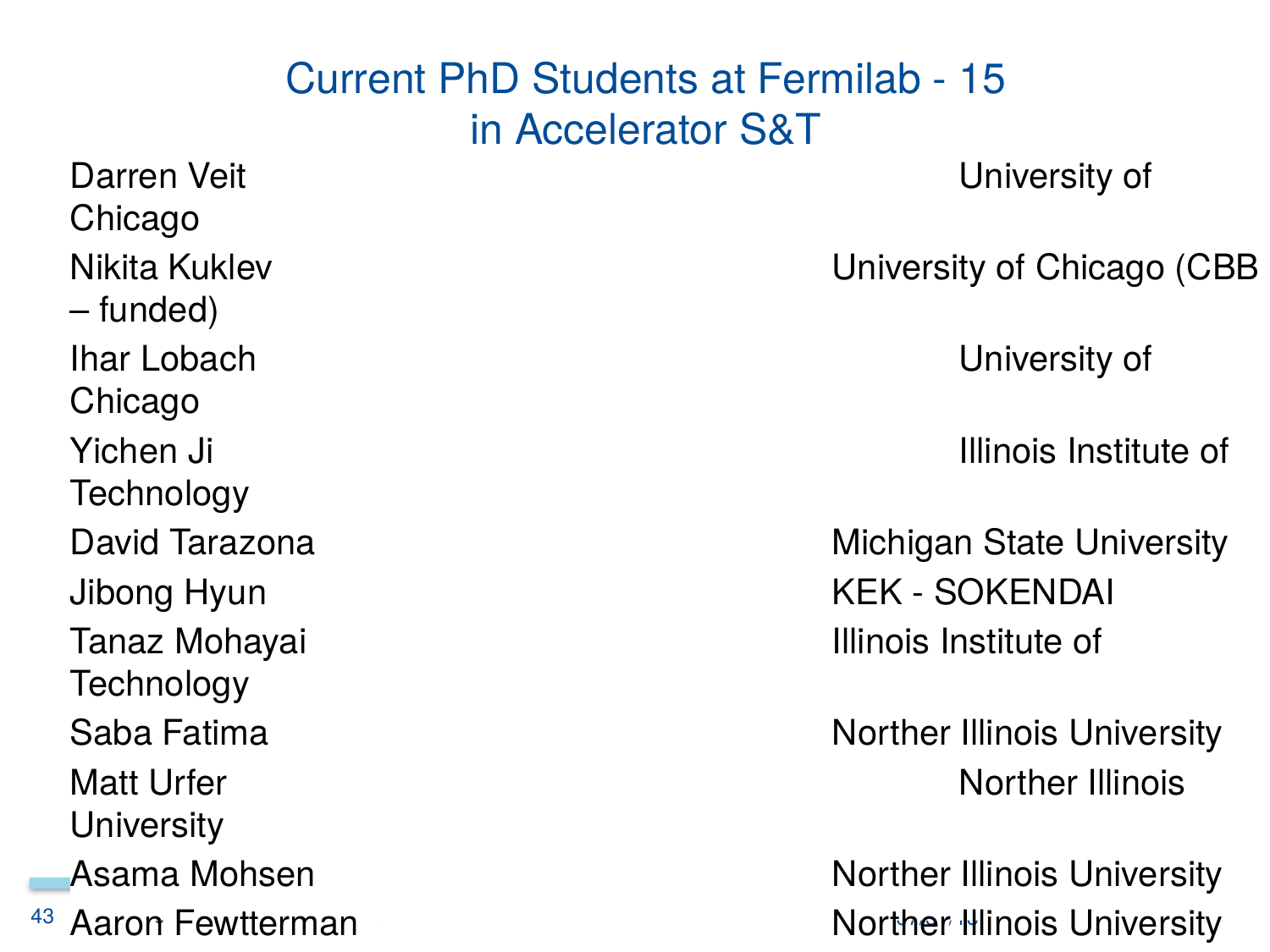

# Current PhD Students at Fermilab - 15 in Accelerator S&T
Darren Veit					  	University of Chicago
Nikita Kuklev					University of Chicago (CBB – funded)
Ihar Lobach					  	University of Chicago
Yichen Ji						Illinois Institute of Technology
David Tarazona				  	Michigan State University
Jibong Hyun					KEK - SOKENDAI
Tanaz Mohayai				  	Illinois Institute of Technology
Saba Fatima					Norther Illinois University
Matt Urfer						Norther Illinois University
Asama Mohsen				 	Norther Illinois University
Aaron Fewtterman			 	Norther Illinois University
Sebastian  Szustkowski	  		Norther Illinois University
Daniel Bafia    					Illinois Institute of Technology
Crispin Contreras 				Michigan State University (ASET)
Chris Richard					Michigan State University (ASET)

* see also his talk
43
S. Nagaitsev | 2018 DOE Fermilab GARD review
07/31/18